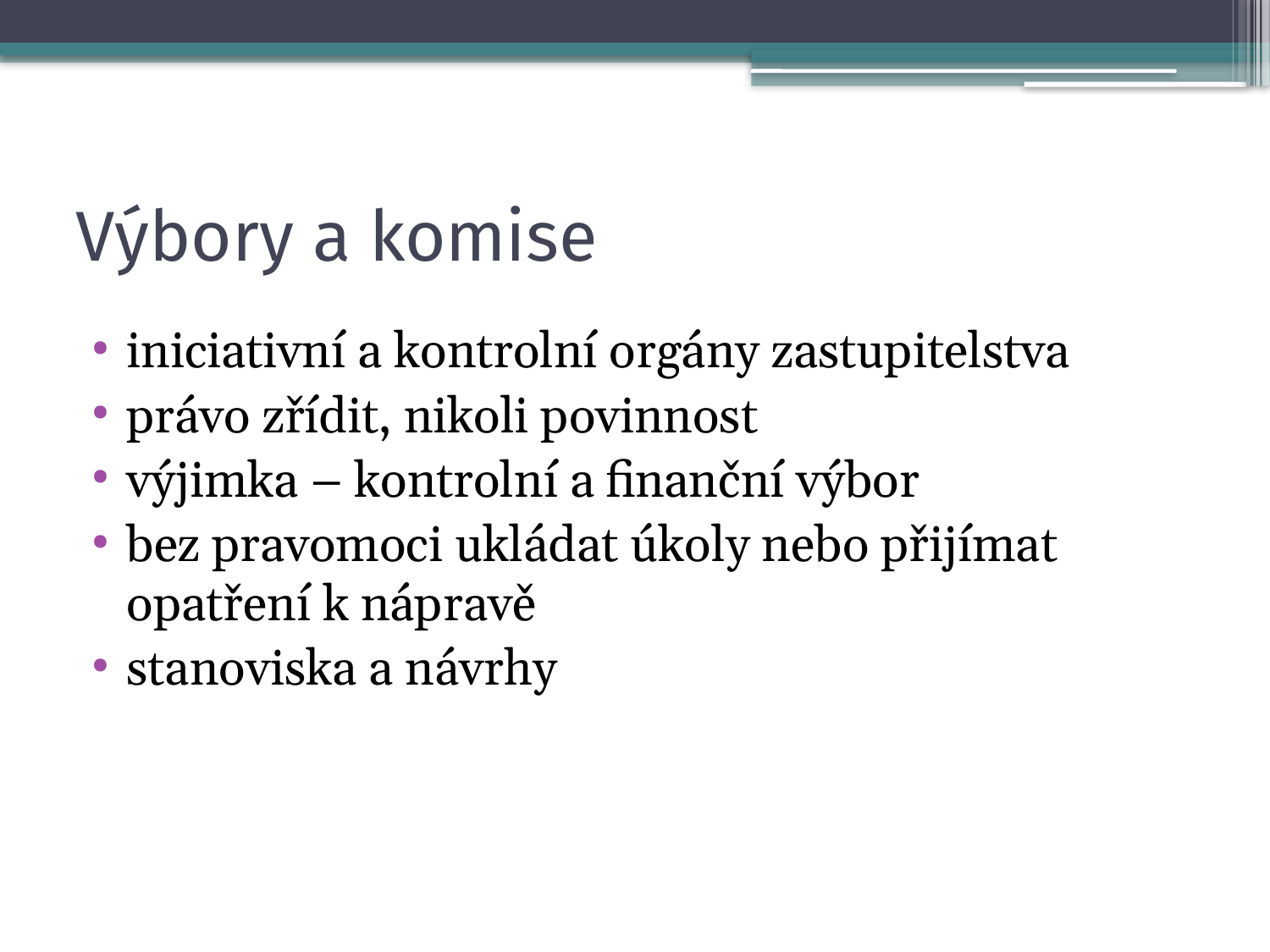

# Výbory a komise
iniciativní a kontrolní orgány zastupitelstva
právo zřídit, nikoli povinnost
výjimka – kontrolní a finanční výbor
bez pravomoci ukládat úkoly nebo přijímat opatření k nápravě
stanoviska a návrhy